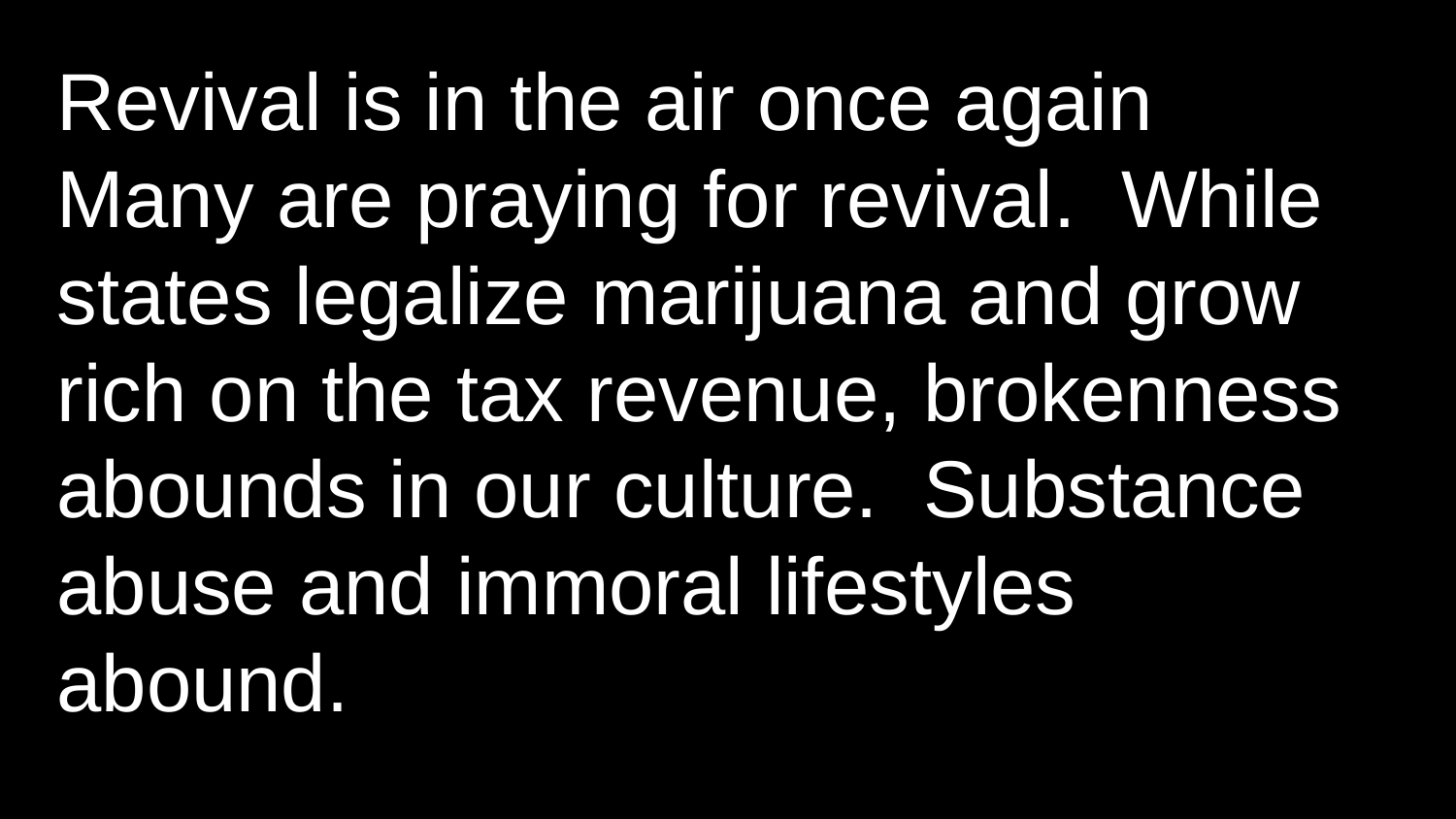

Revival is in the air once again   Many are praying for revival.  While states legalize marijuana and grow rich on the tax revenue, brokenness abounds in our culture.  Substance abuse and immoral lifestyles abound.